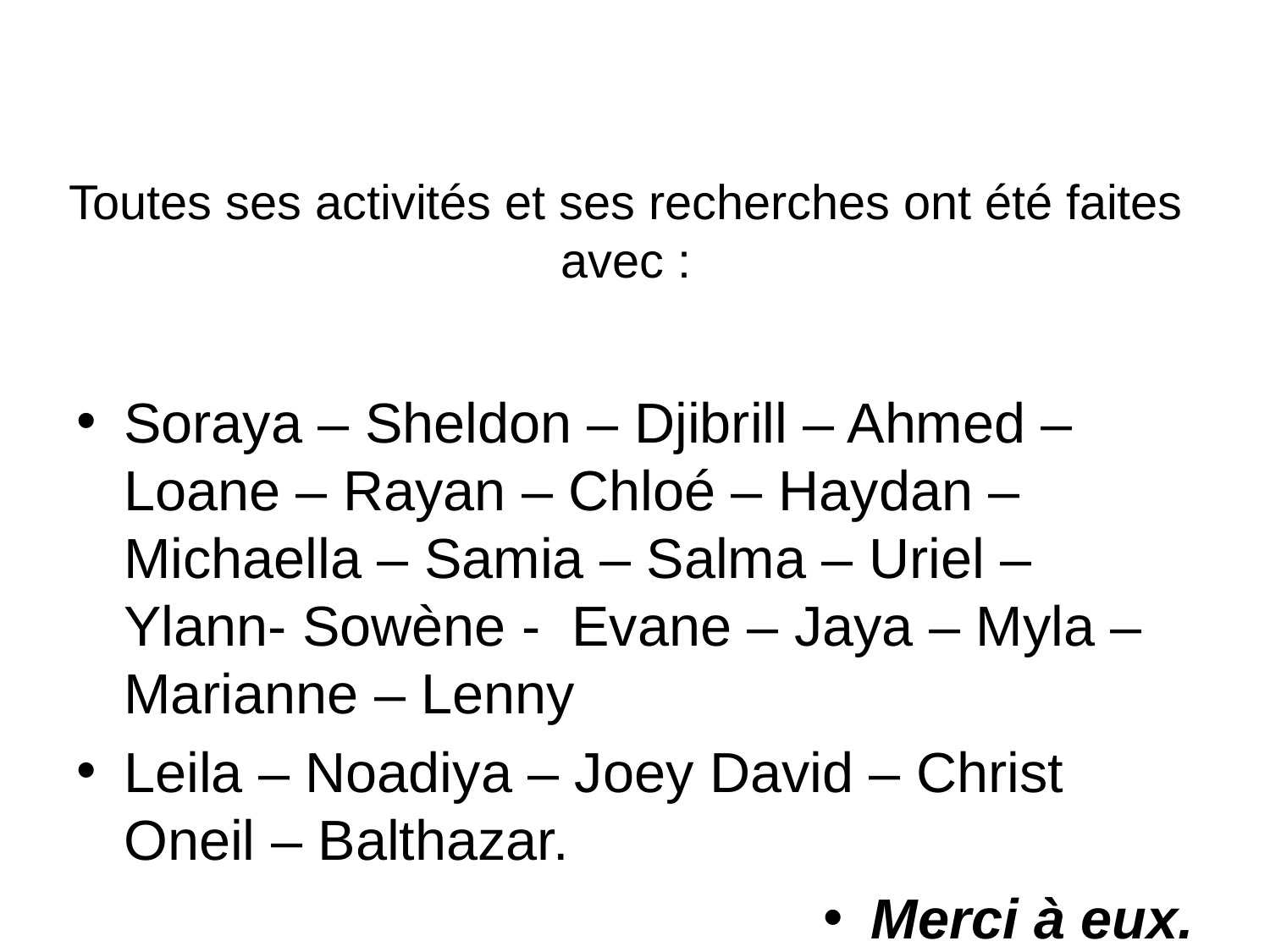

# Toutes ses activités et ses recherches ont été faites avec :

Soraya – Sheldon – Djibrill – Ahmed – Loane – Rayan – Chloé – Haydan – Michaella – Samia – Salma – Uriel – Ylann- Sowène -  Evane – Jaya – Myla – Marianne – Lenny
Leila – Noadiya – Joey David – Christ Oneil – Balthazar.
Merci à eux.